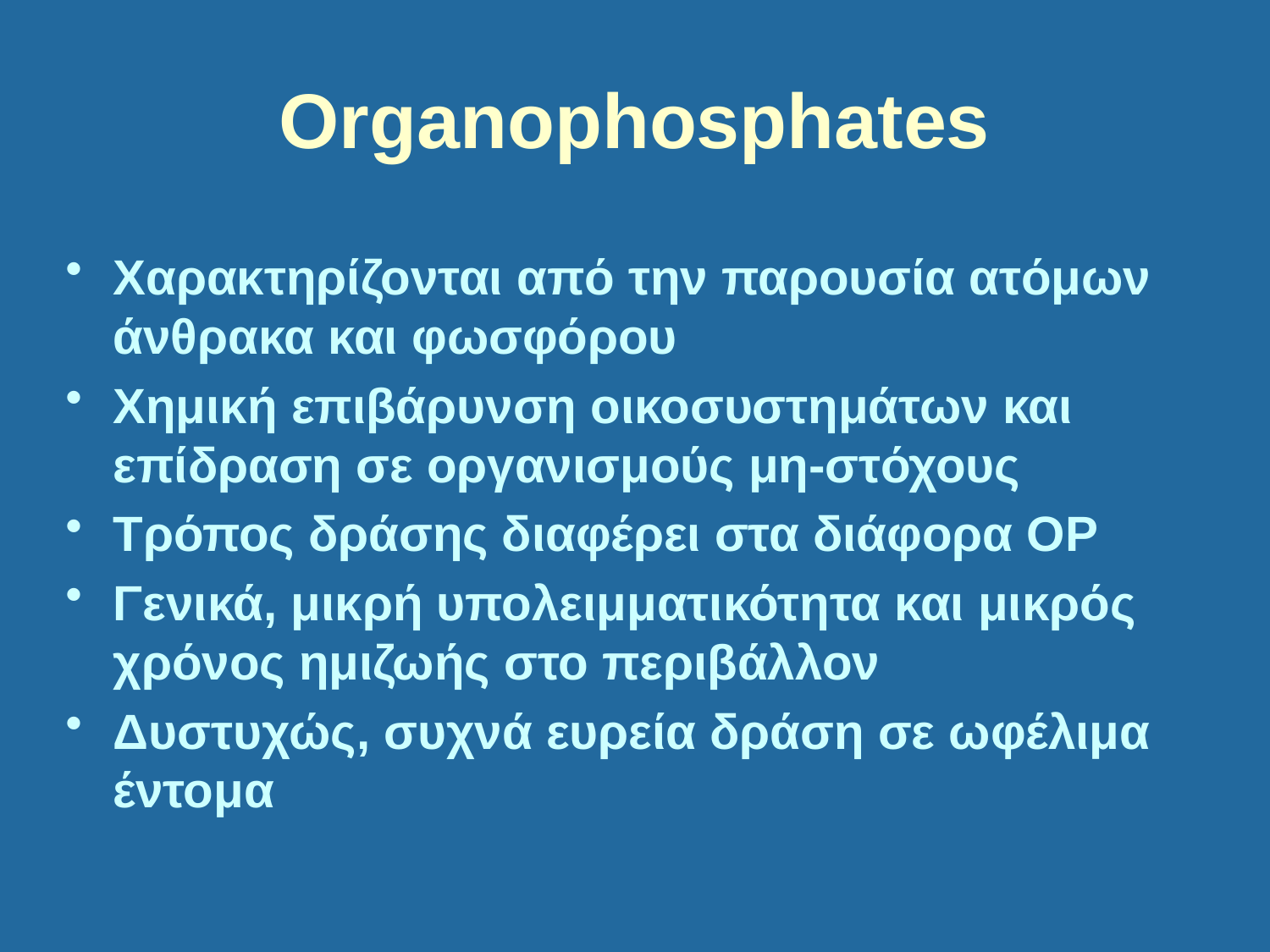

# Organophosphates
Χαρακτηρίζονται από την παρουσία ατόμων άνθρακα και φωσφόρου
Χημική επιβάρυνση οικοσυστημάτων και επίδραση σε οργανισμούς μη-στόχους
Τρόπος δράσης διαφέρει στα διάφορα ΟΡ
Γενικά, μικρή υπολειμματικότητα και μικρός χρόνος ημιζωής στο περιβάλλον
Δυστυχώς, συχνά ευρεία δράση σε ωφέλιμα έντομα